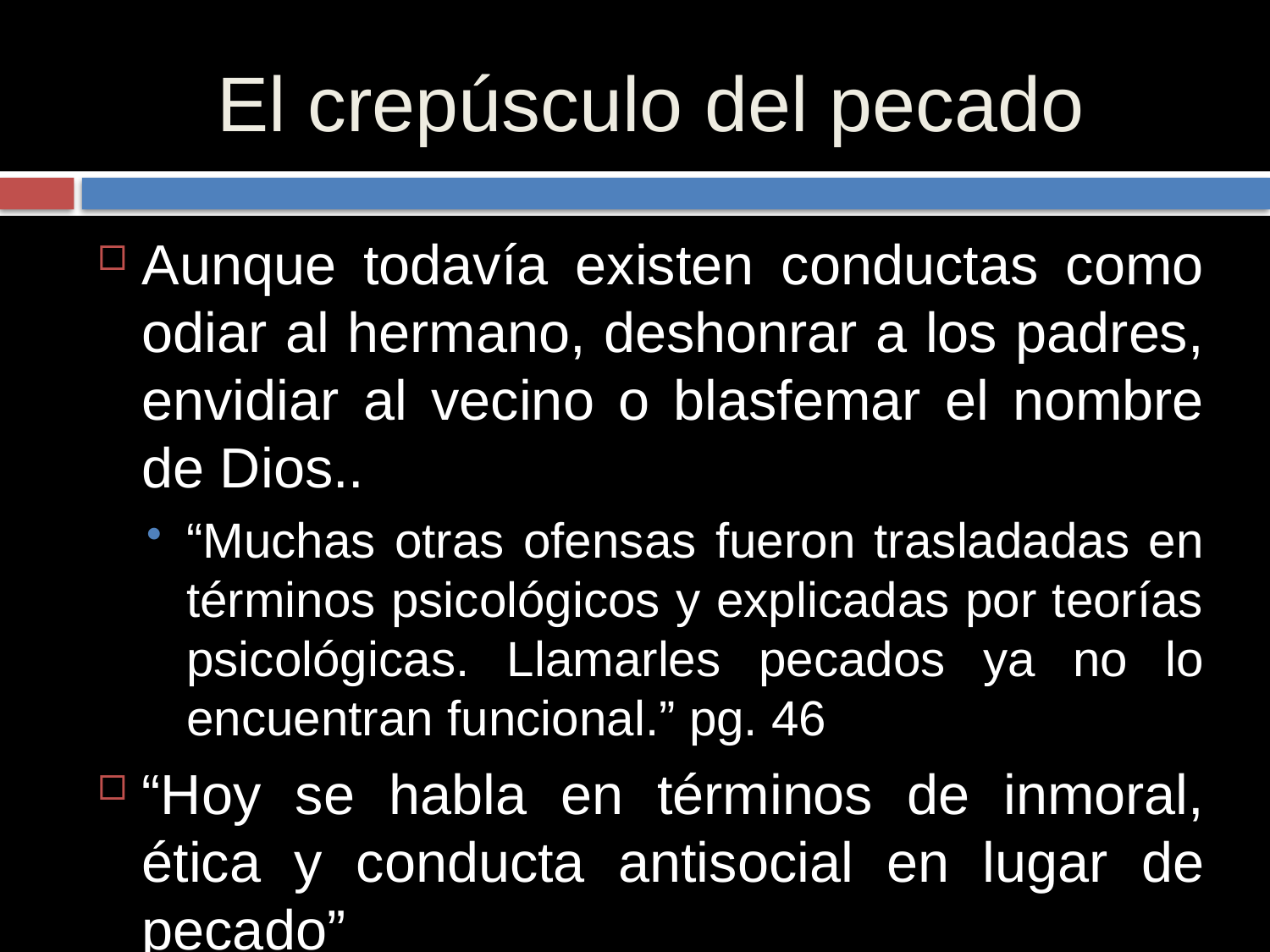

# El crepúsculo del pecado
Aunque todavía existen conductas como odiar al hermano, deshonrar a los padres, envidiar al vecino o blasfemar el nombre de Dios..
“Muchas otras ofensas fueron trasladadas en términos psicológicos y explicadas por teorías psicológicas. Llamarles pecados ya no lo encuentran funcional.” pg. 46
“Hoy se habla en términos de inmoral, ética y conducta antisocial en lugar de pecado”